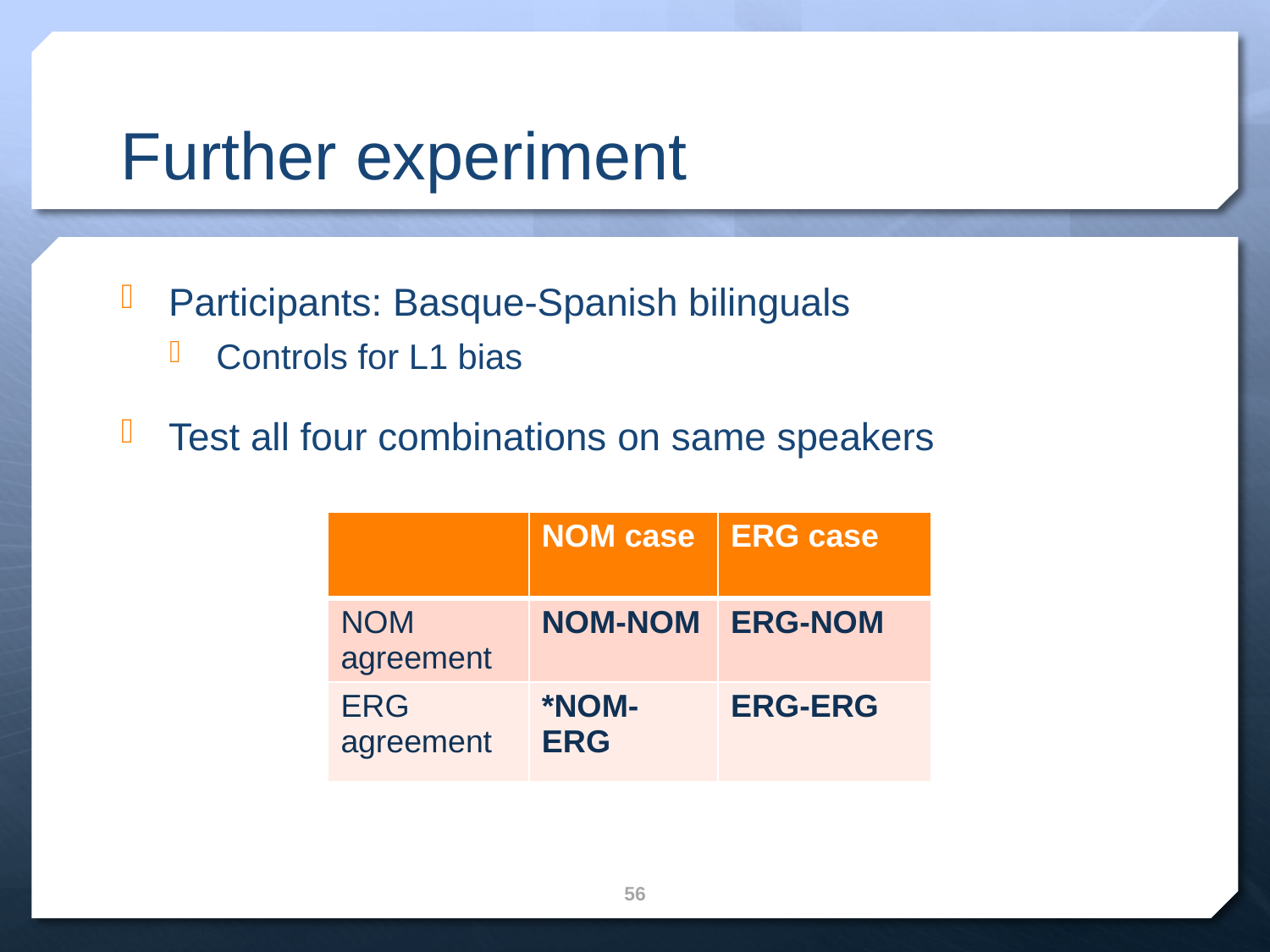

# Further experiment
Participants: Basque-Spanish bilinguals
Controls for L1 bias
Test all four combinations on same speakers
|  | NOM case | ERG case |
| --- | --- | --- |
| NOM agreement | NOM-NOM | ERG-NOM |
| ERG agreement | \*NOM-ERG | ERG-ERG |
56